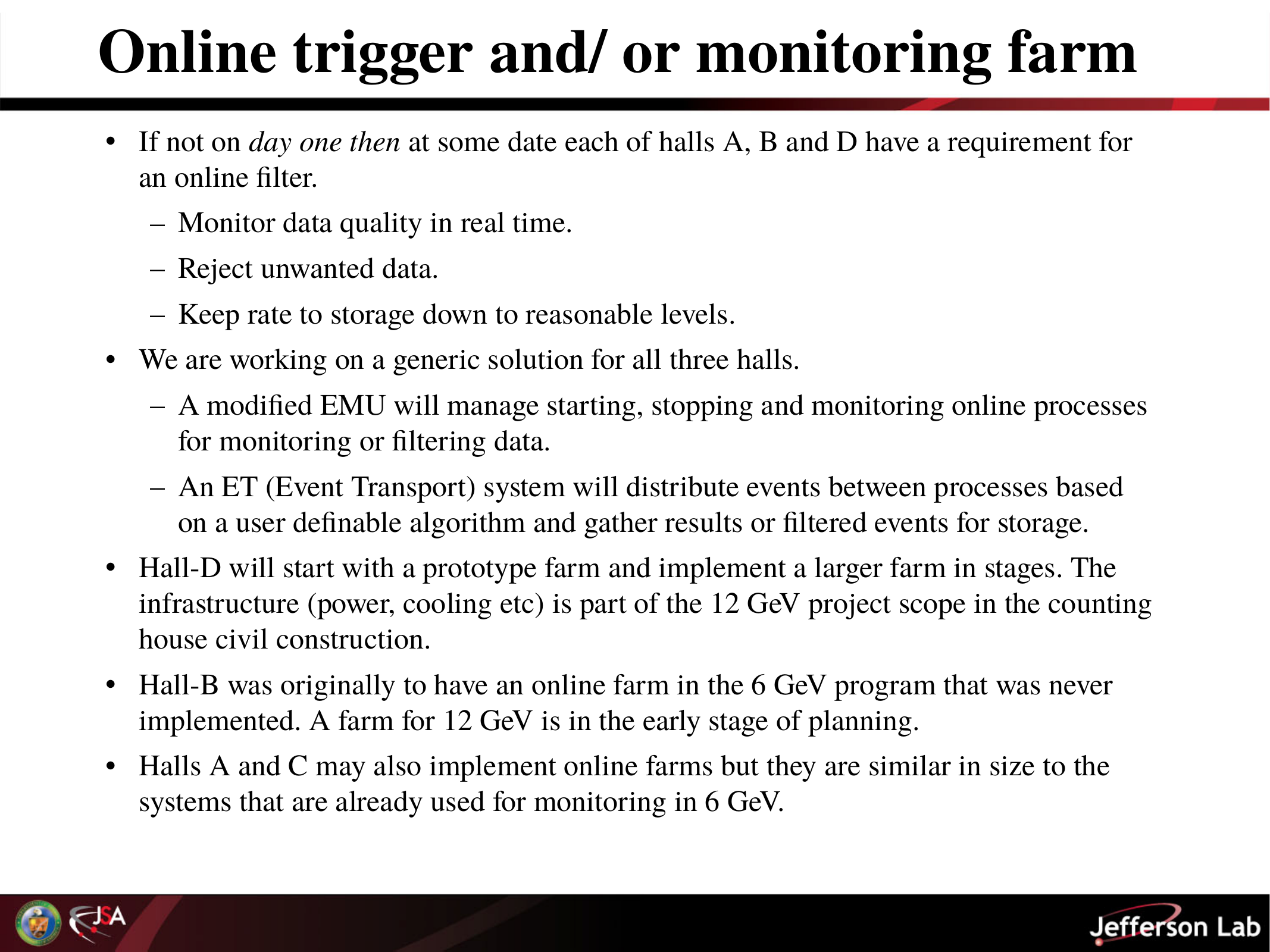

# Online trigger and/ or monitoring farm
If not on day one then at some date each of halls A, B and D have a requirement for an online filter.
Monitor data quality in real time.
Reject unwanted data.
Keep rate to storage down to reasonable levels.
We are working on a generic solution for all three halls.
A modified EMU will manage starting, stopping and monitoring online processes for monitoring or filtering data.
An ET (Event Transport) system will distribute events between processes based on a user definable algorithm and gather results or filtered events for storage.
Hall-D will start with a prototype farm and implement a larger farm in stages. The infrastructure (power, cooling etc) is part of the 12 GeV project scope in the counting house civil construction.
Hall-B was originally to have an online farm in the 6 GeV program that was never implemented. A farm for 12 GeV is in the early stage of planning.
Halls A and C may also implement online farms but they are similar in size to the systems that are already used for monitoring in 6 GeV.